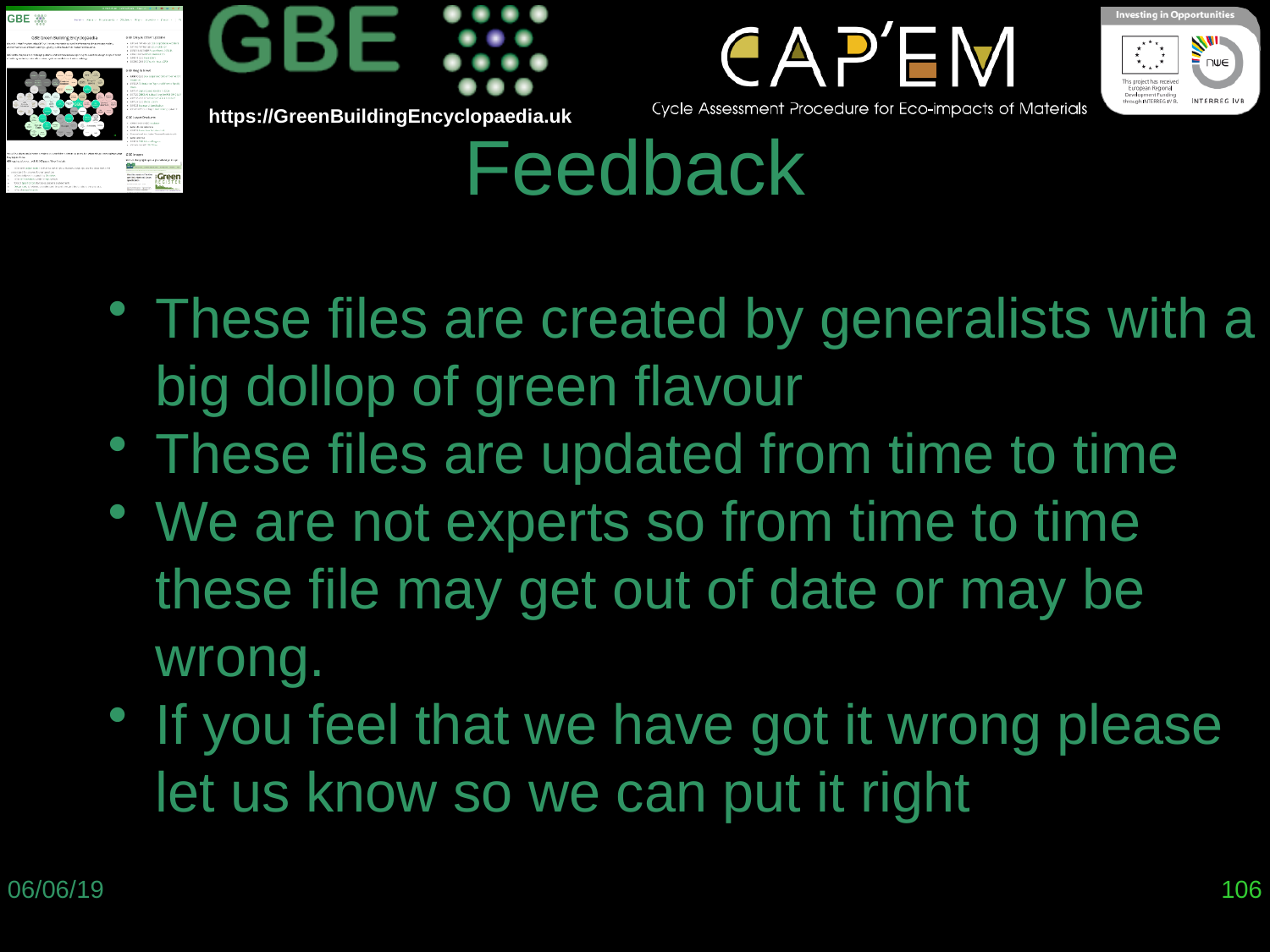

# Feedback
These files are created by generalists with a big dollop of green flavour
These files are updated from time to time
We are not experts so from time to time these file may get out of date or may be wrong.
If you feel that we have got it wrong please let us know so we can put it right
06/06/19
106